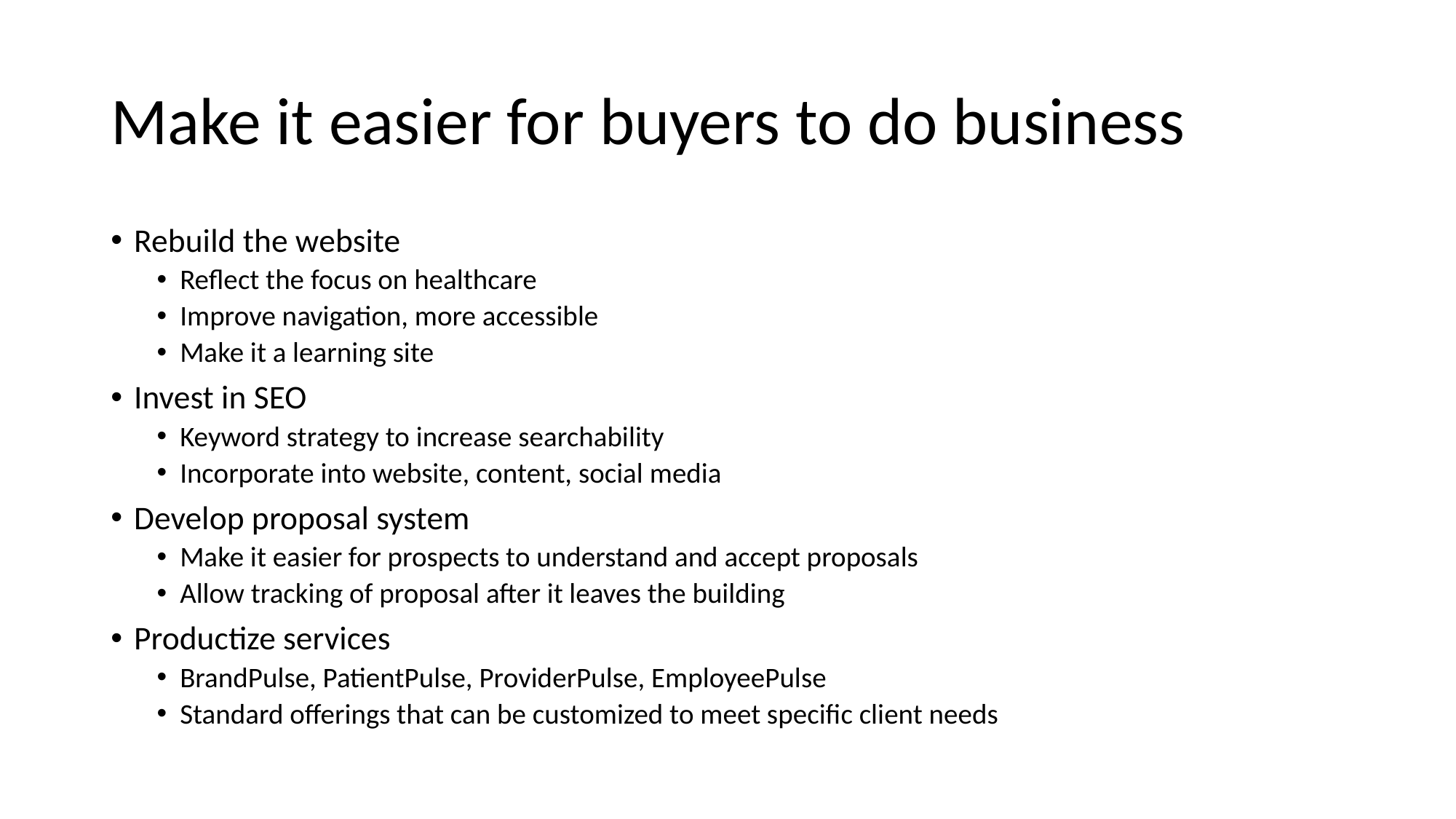

# Make it easier for buyers to do business
Rebuild the website
Reflect the focus on healthcare
Improve navigation, more accessible
Make it a learning site
Invest in SEO
Keyword strategy to increase searchability
Incorporate into website, content, social media
Develop proposal system
Make it easier for prospects to understand and accept proposals
Allow tracking of proposal after it leaves the building
Productize services
BrandPulse, PatientPulse, ProviderPulse, EmployeePulse
Standard offerings that can be customized to meet specific client needs